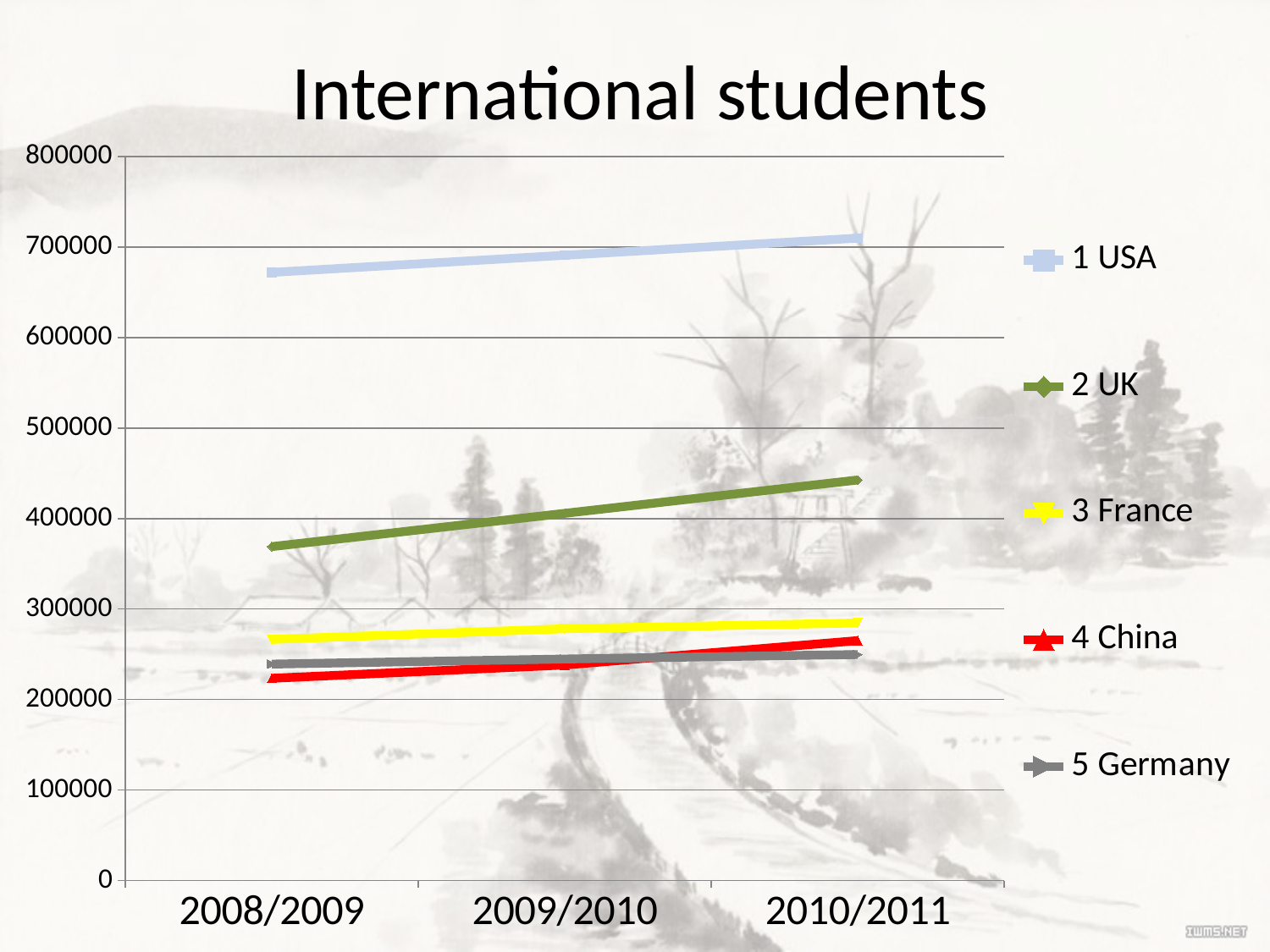

International students

### Chart

| Category | 1 USA | 2 UK | 3 France | 4 China | 5 Germany |
|---|---|---|---|---|---|
| 2008/2009 | 672000.0 | 368970.0 | 266448.0 | 223499.0 | 239143.0 |
| 2009/2010 | 690923.0 | 405810.0 | 278201.0 | 238184.0 | 244776.0 |
| 2010/2011 | 709846.0 | 442650.0 | 284600.0 | 265090.0 | 249781.0 |